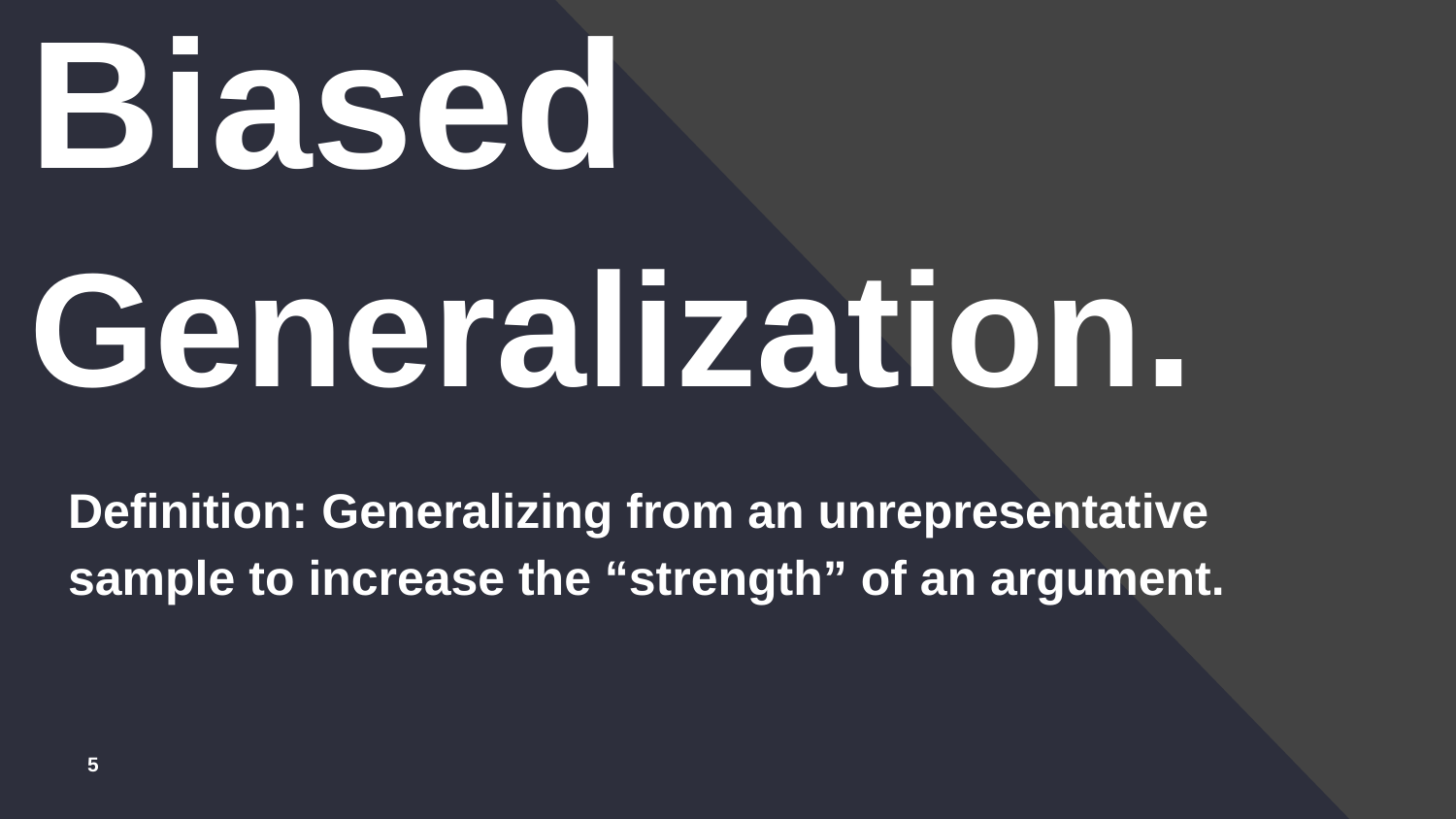

# Biased Generalization.
Definition: Generalizing from an unrepresentative sample to increase the “strength” of an argument.
5